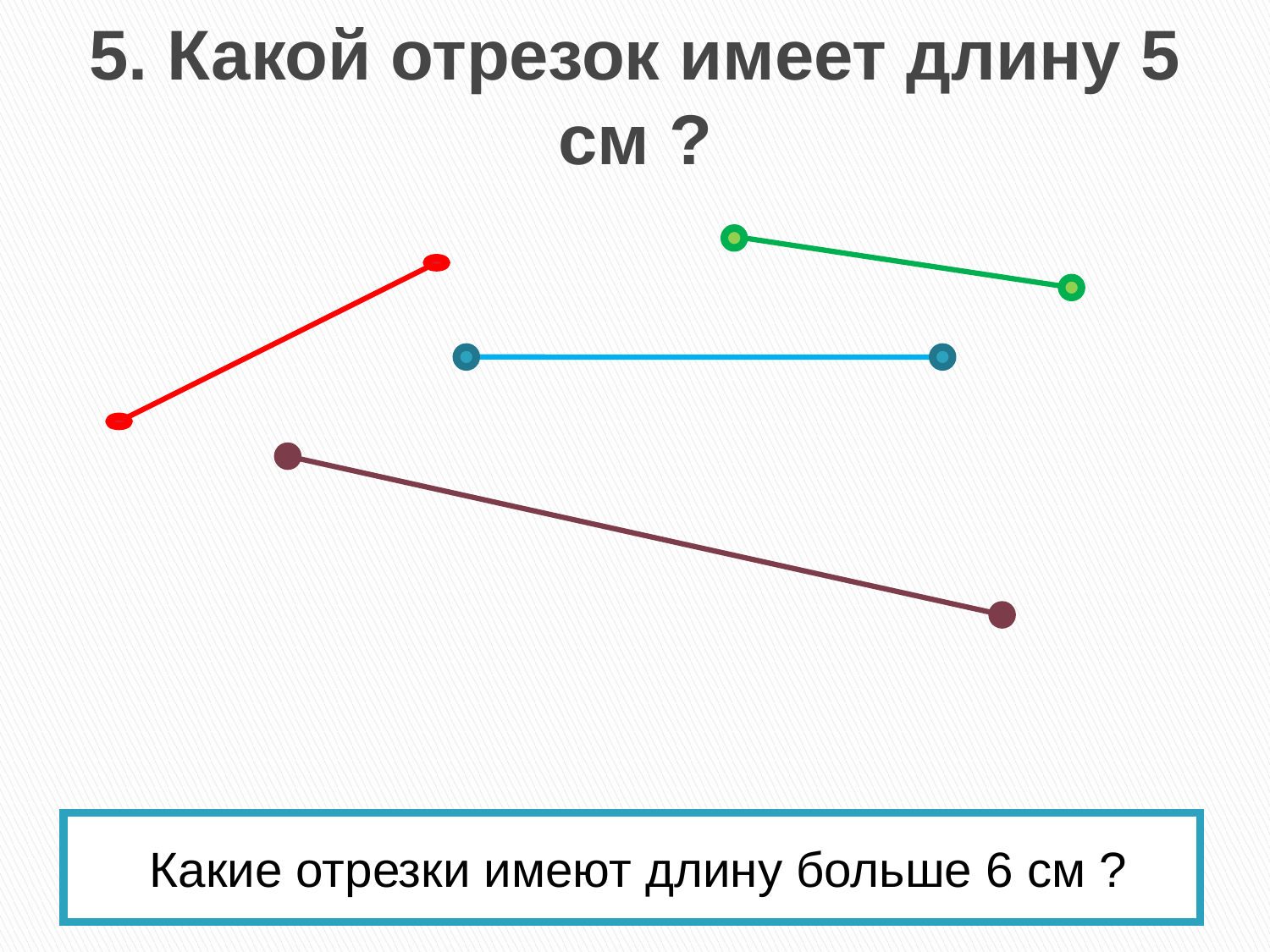

# 5. Какой отрезок имеет длину 5 см ?

Какие отрезки имеют длину больше 6 см ?